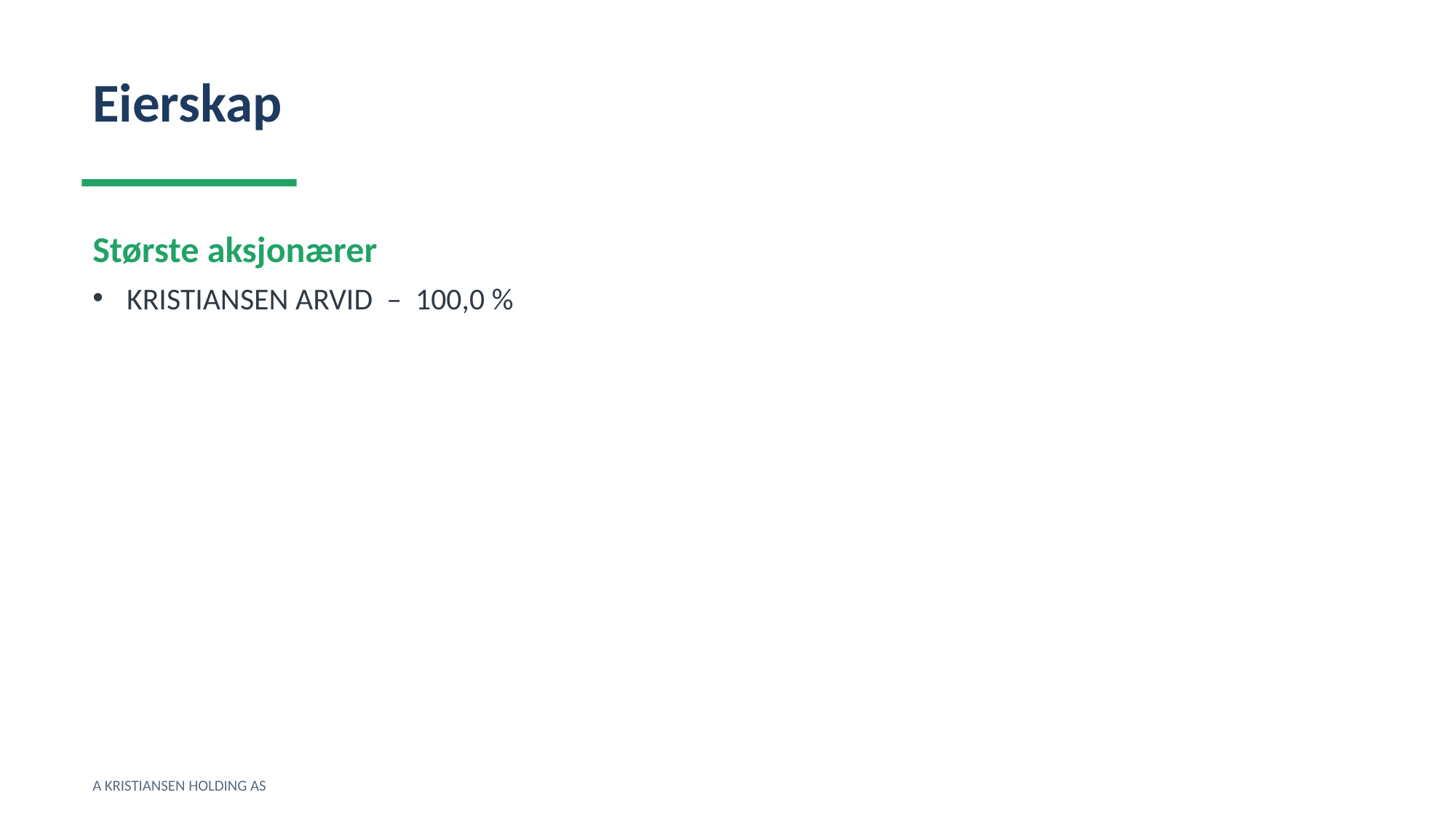

Eierskap

Største aksjonærer
KRISTIANSEN ARVID  –  100,0 %
A KRISTIANSEN HOLDING AS